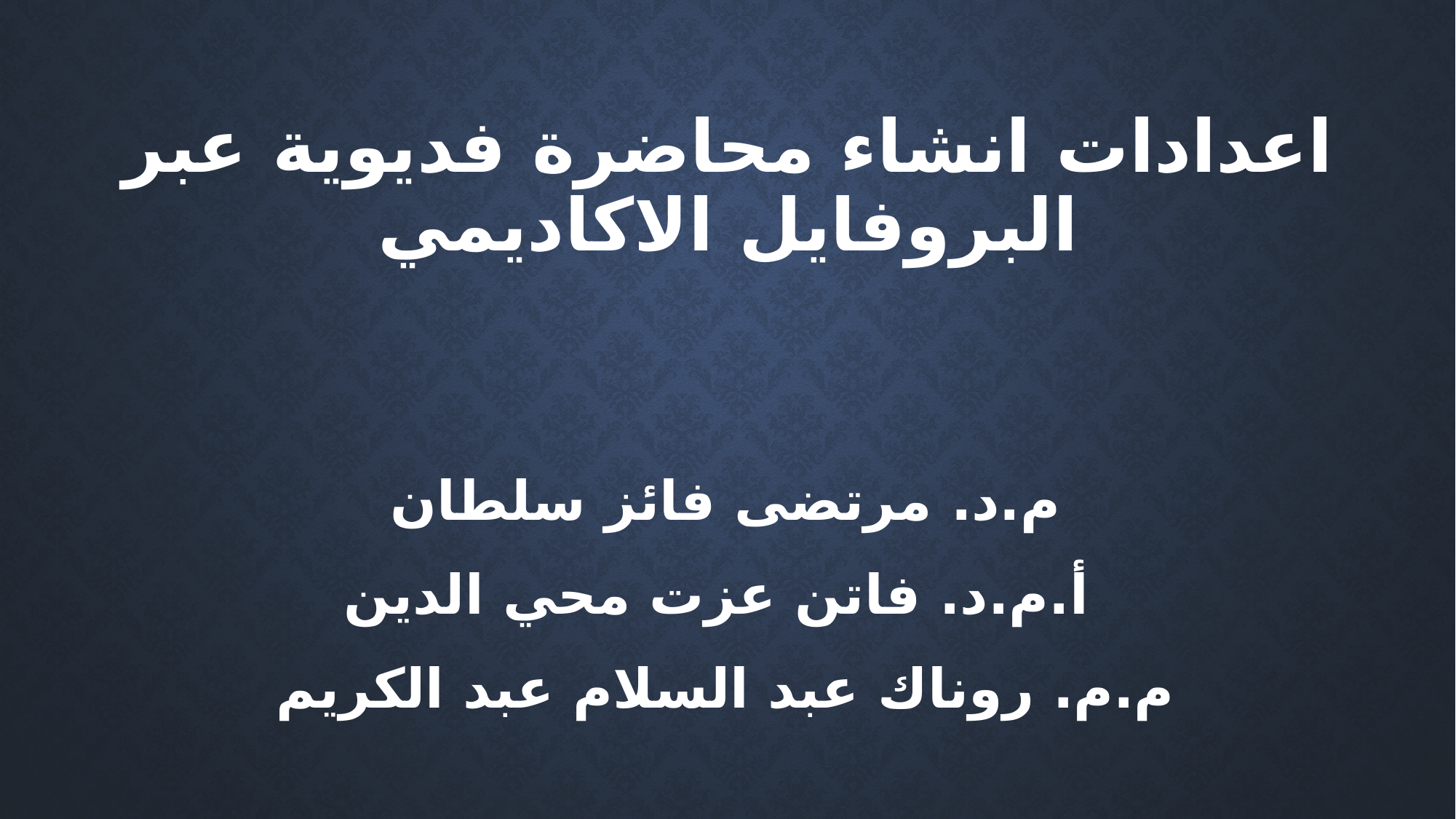

# اعدادات انشاء محاضرة فديوية عبر البروفايل الاكاديمي
م.د. مرتضى فائز سلطان
أ.م.د. فاتن عزت محي الدين
م.م. روناك عبد السلام عبد الكريم